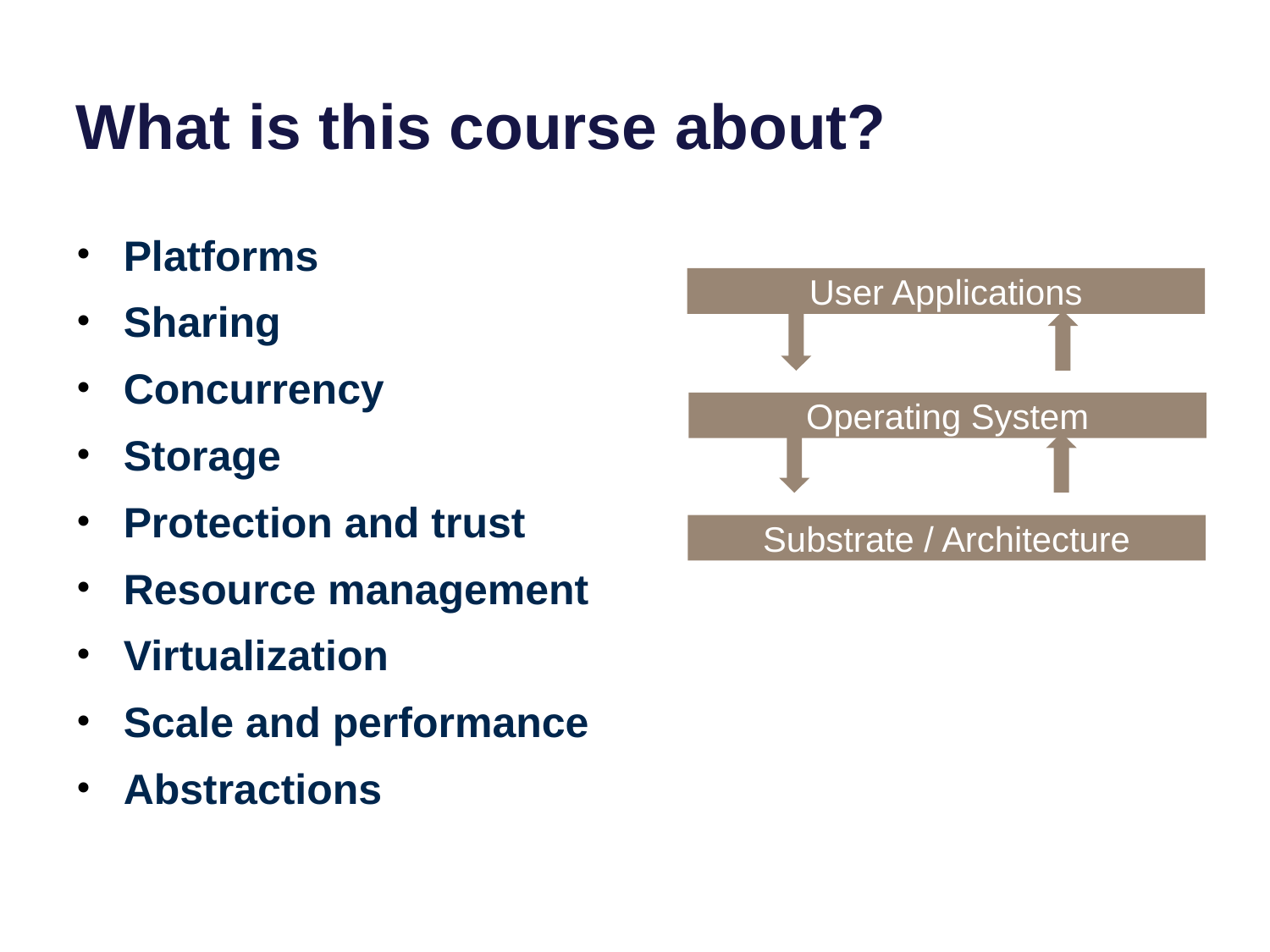

# What is this course about?
Platforms
Sharing
Concurrency
Storage
Protection and trust
Resource management
Virtualization
Scale and performance
Abstractions
User Applications

Operating System

Substrate / Architecture